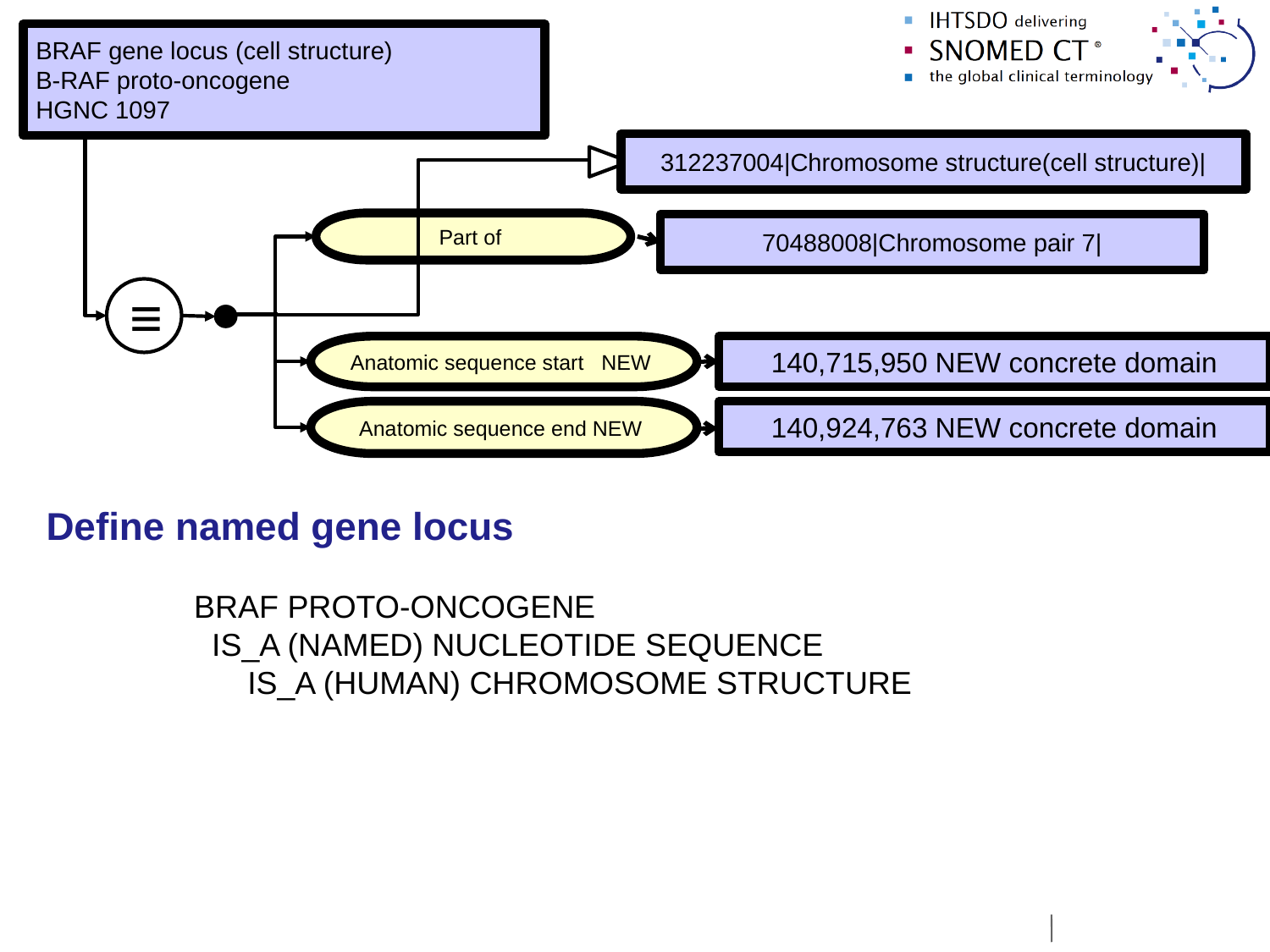

#
BRAF gene locus (cell structure)
B-RAF proto-oncogene
HGNC 1097
312237004|Chromosome structure(cell structure)|

Part of
70488008|Chromosome pair 7|

≡

Anatomic sequence start   NEW
140,715,950 NEW concrete domain
Anatomic sequence end NEW
140,924,763 NEW concrete domain
Define named gene locus
BRAF PROTO-ONCOGENE
  IS_A (NAMED) NUCLEOTIDE SEQUENCE
      IS_A (HUMAN) CHROMOSOME STRUCTURE